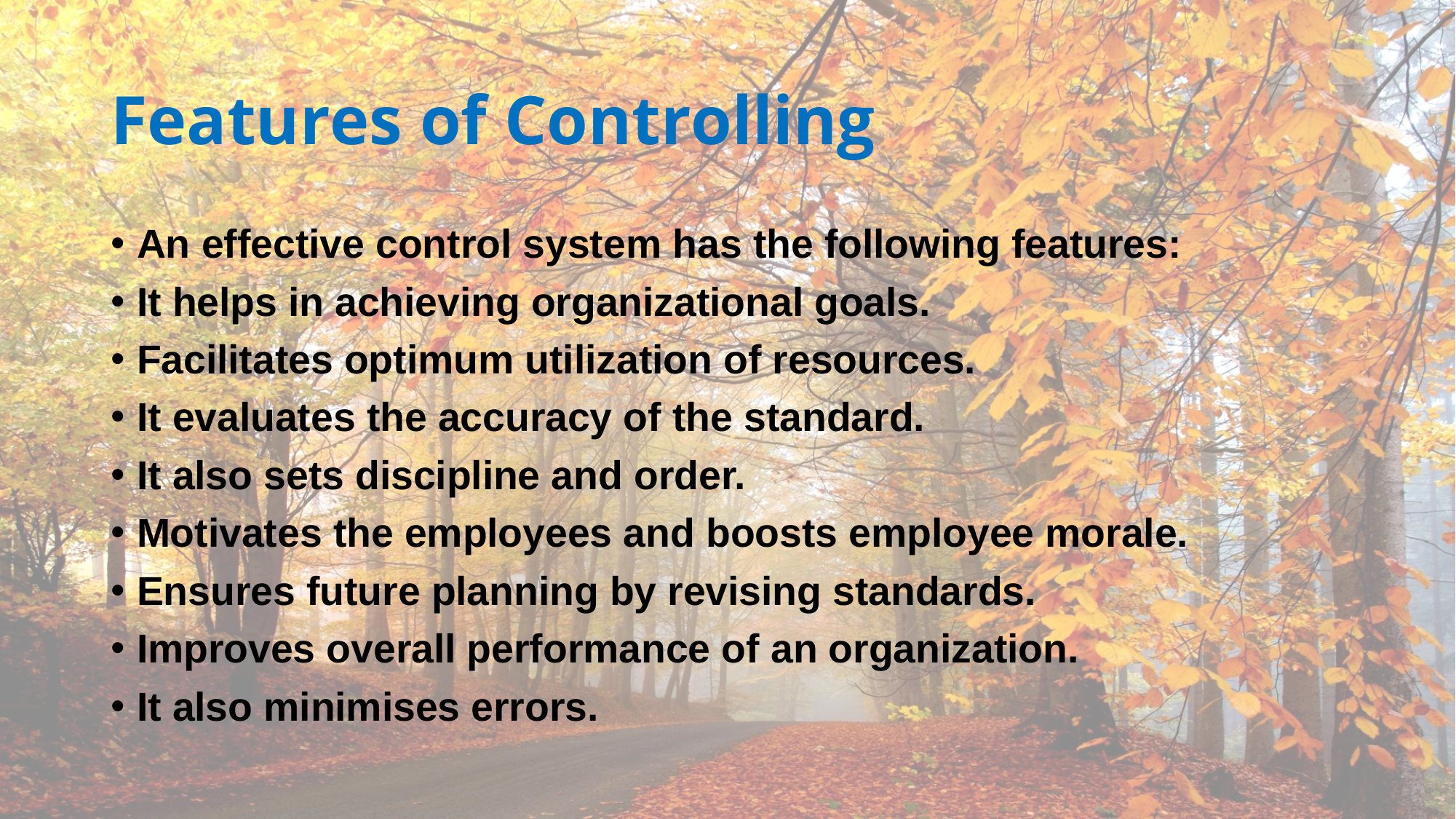

# Features of Controlling
An effective control system has the following features:
It helps in achieving organizational goals.
Facilitates optimum utilization of resources.
It evaluates the accuracy of the standard.
It also sets discipline and order.
Motivates the employees and boosts employee morale.
Ensures future planning by revising standards.
Improves overall performance of an organization.
It also minimises errors.